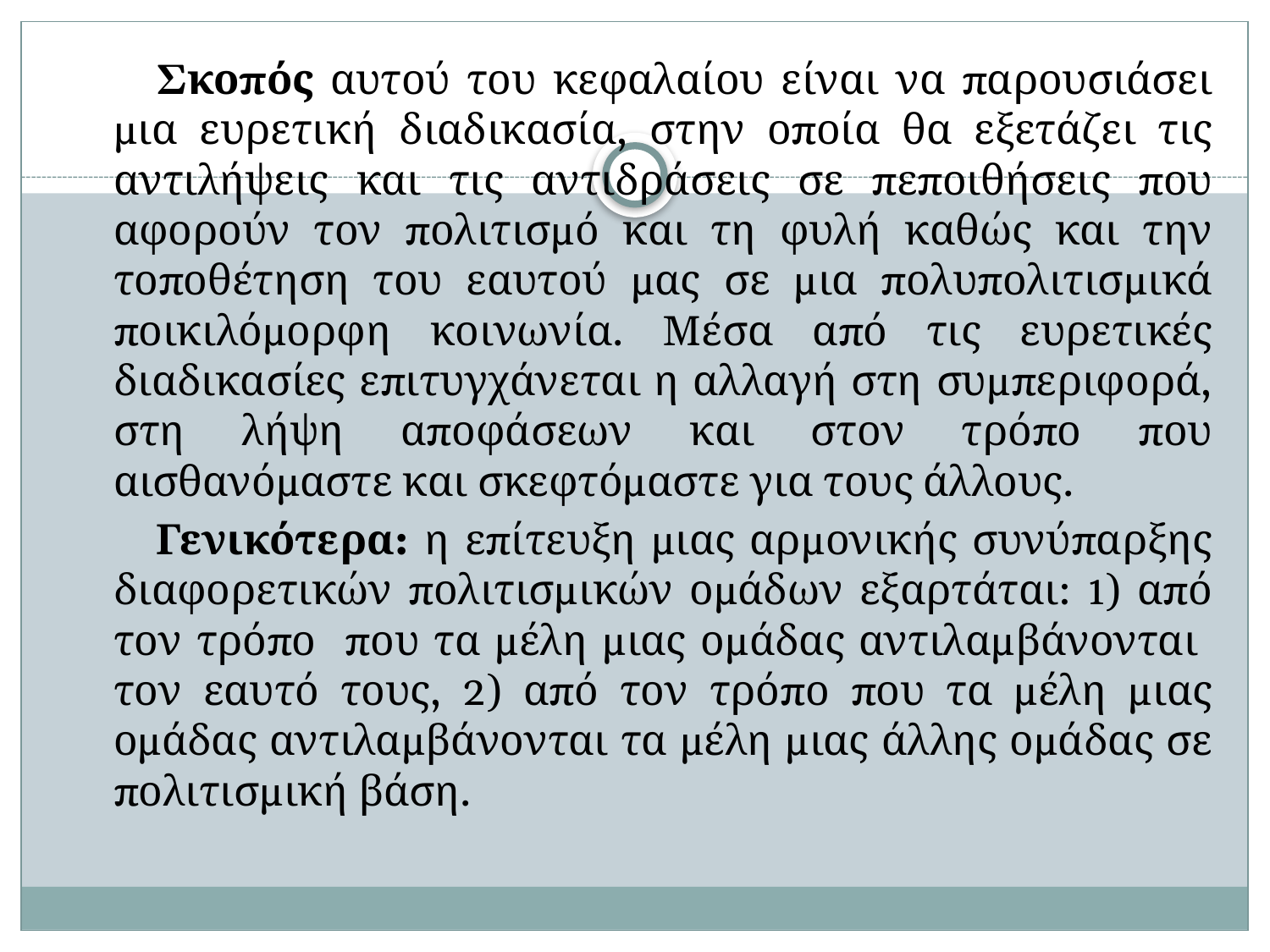

Σκοπός αυτού του κεφαλαίου είναι να παρουσιάσει μια ευρετική διαδικασία, στην οποία θα εξετάζει τις αντιλήψεις και τις αντιδράσεις σε πεποιθήσεις που αφορούν τον πολιτισμό και τη φυλή καθώς και την τοποθέτηση του εαυτού μας σε μια πολυπολιτισμικά ποικιλόμορφη κοινωνία. Μέσα από τις ευρετικές διαδικασίες επιτυγχάνεται η αλλαγή στη συμπεριφορά, στη λήψη αποφάσεων και στον τρόπο που αισθανόμαστε και σκεφτόμαστε για τους άλλους.
Γενικότερα: η επίτευξη μιας αρμονικής συνύπαρξης διαφορετικών πολιτισμικών ομάδων εξαρτάται: 1) από τον τρόπο  που τα μέλη μιας ομάδας αντιλαμβάνονται  τον εαυτό τους, 2) από τον τρόπο που τα μέλη μιας ομάδας αντιλαμβάνονται τα μέλη μιας άλλης ομάδας σε πολιτισμική βάση.